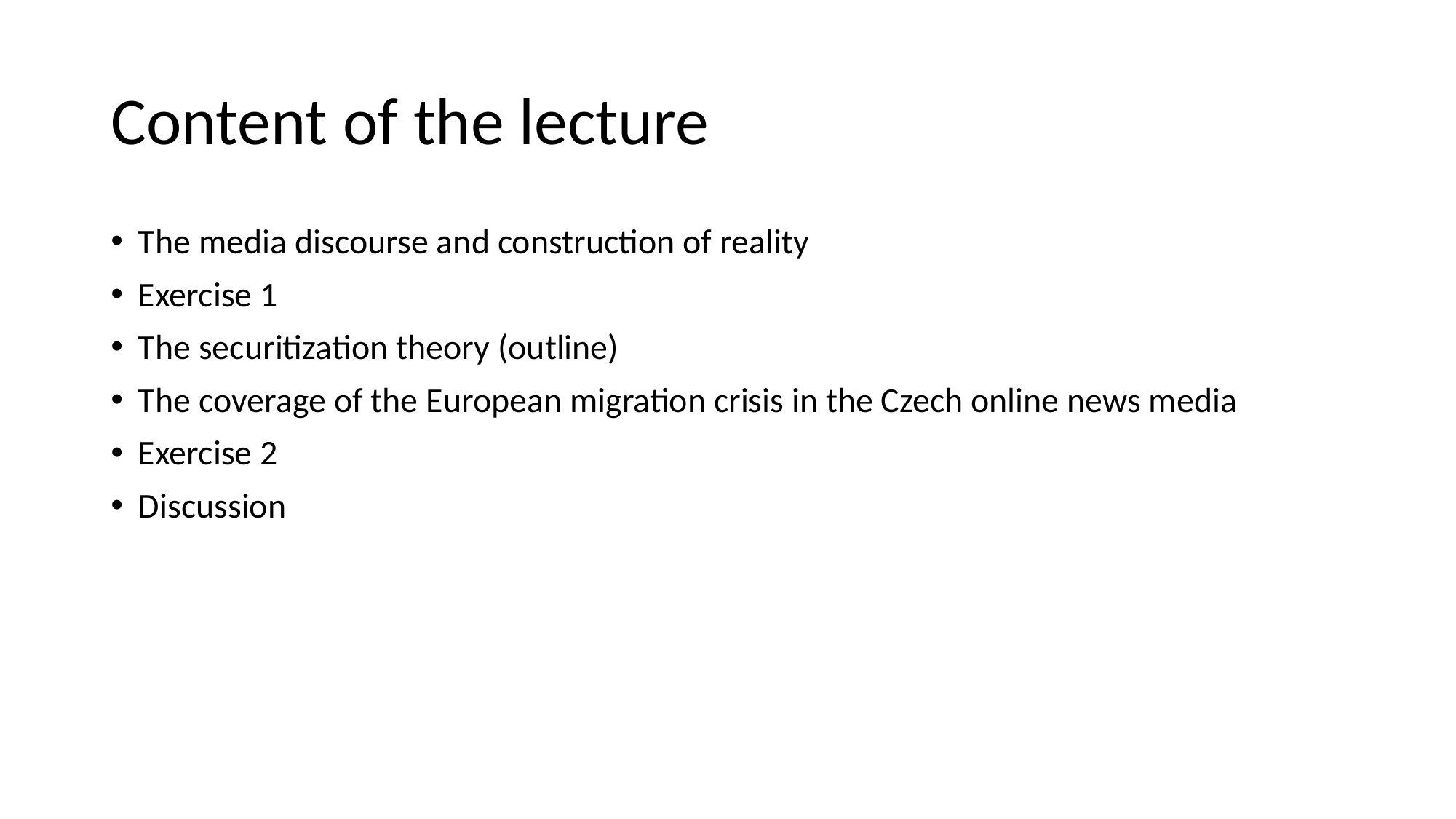

# Content of the lecture
The media discourse and construction of reality
Exercise 1
The securitization theory (outline)
The coverage of the European migration crisis in the Czech online news media
Exercise 2
Discussion